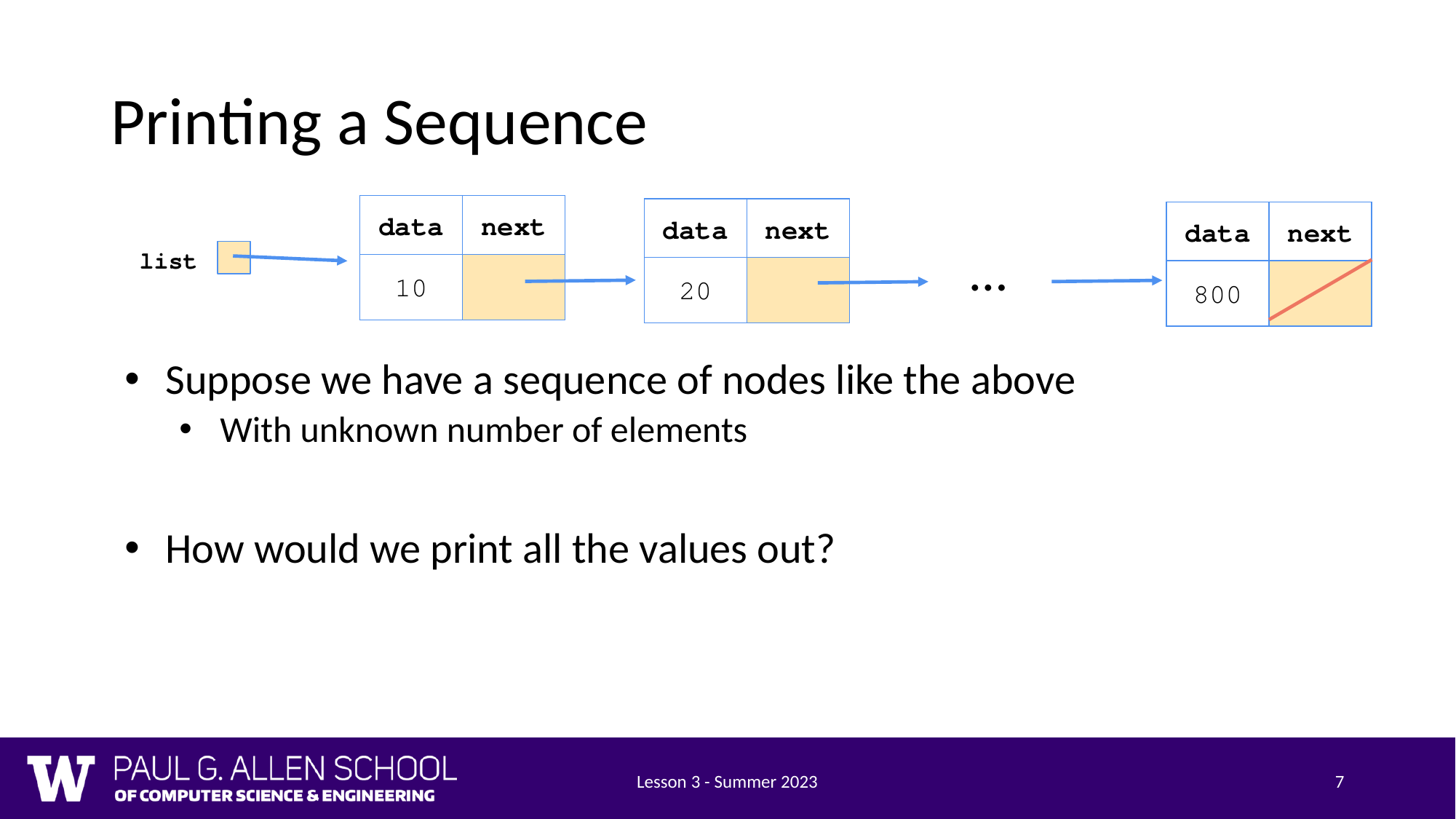

# Printing a Sequence
| data | next |
| --- | --- |
| 10 |  |
| data | next |
| --- | --- |
| 20 |  |
| data | next |
| --- | --- |
| 800 |  |
…
list

Suppose we have a sequence of nodes like the above
With unknown number of elements

How would we print all the values out?
Lesson 3 - Summer 2023
7